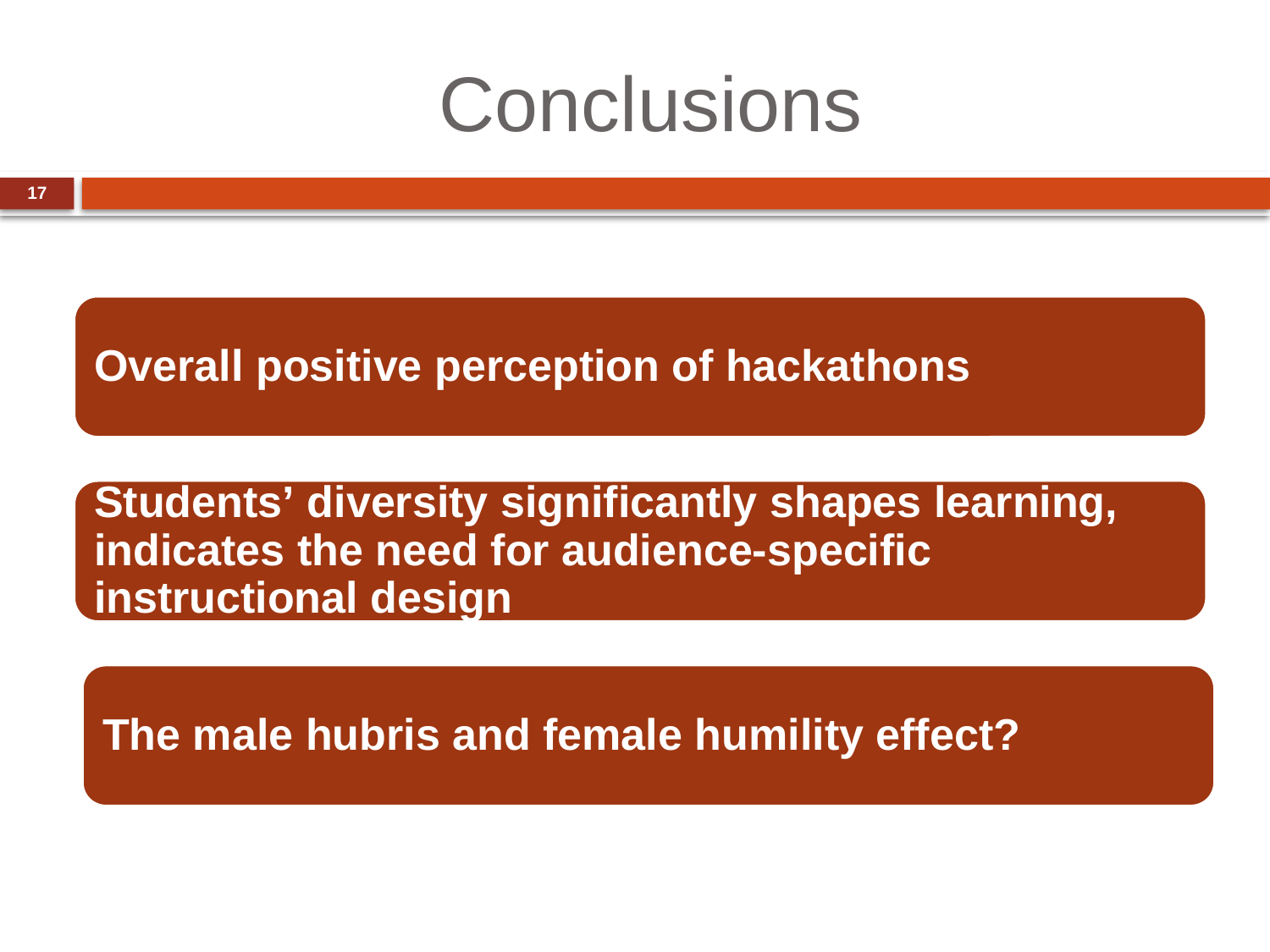

# Conclusions
17

Overall positive perception of hackathons

Students’ diversity significantly shapes learning, indicates the need for audience-specific instructional design

The male hubris and female humility effect?